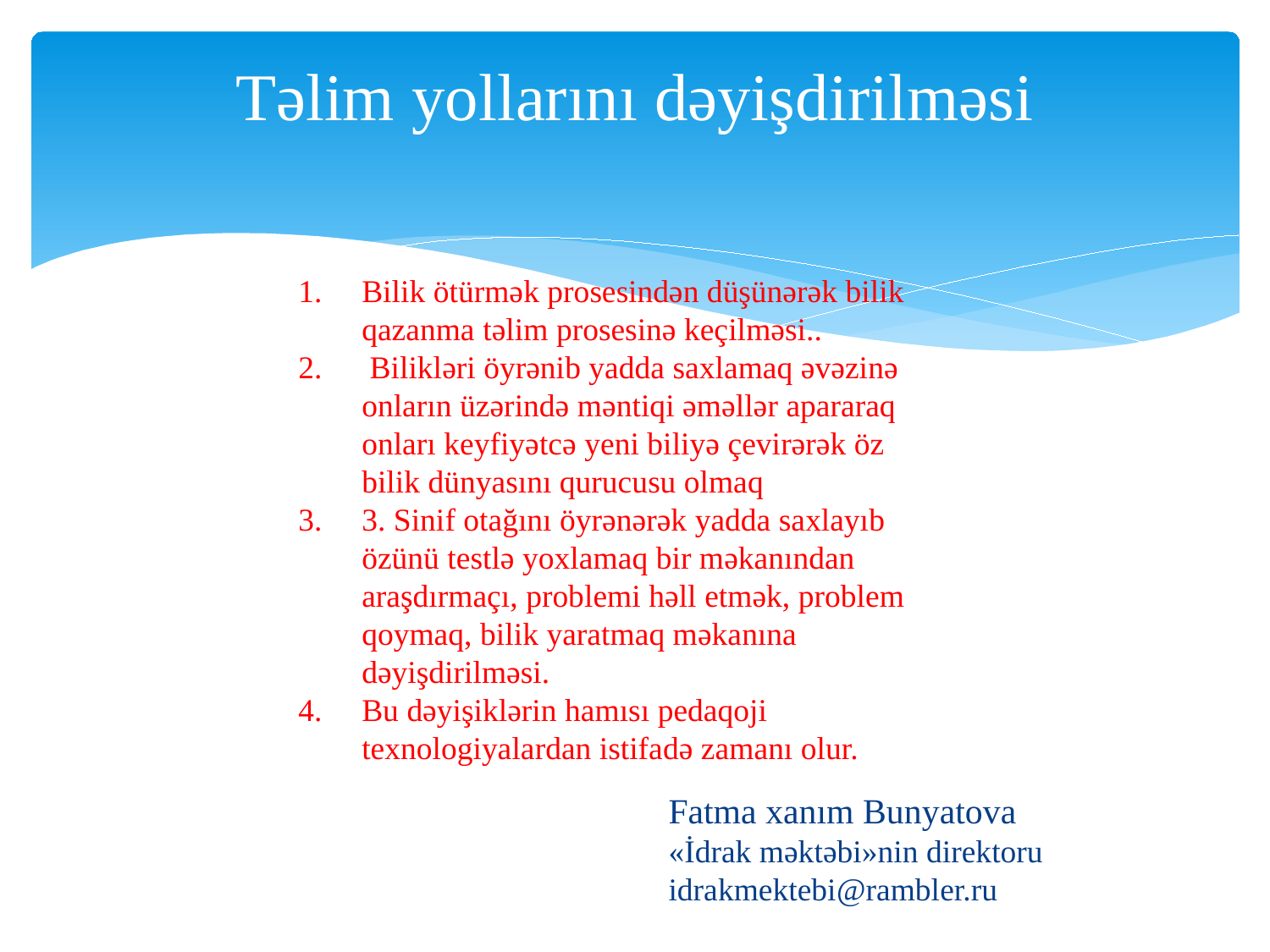

# Təlim yollarını dəyişdirilməsi
Bilik ötürmək prosesindən düşünərək bilik qazanma təlim prosesinə keçilməsi..
 Bilikləri öyrənib yadda saxlamaq əvəzinə onların üzərində məntiqi əməllər apararaq onları keyfiyətcə yeni biliyə çevirərək öz bilik dünyasını qurucusu olmaq
3. Sinif otağını öyrənərək yadda saxlayıb özünü testlə yoxlamaq bir məkanından araşdırmaçı, problemi həll etmək, problem qoymaq, bilik yaratmaq məkanına dəyişdirilməsi.
Bu dəyişiklərin hamısı pedaqoji texnologiyalardan istifadə zamanı olur.
Fatma xanım Bunyatova
«İdrak məktəbi»nin direktoru  idrakmektebi@rambler.ru